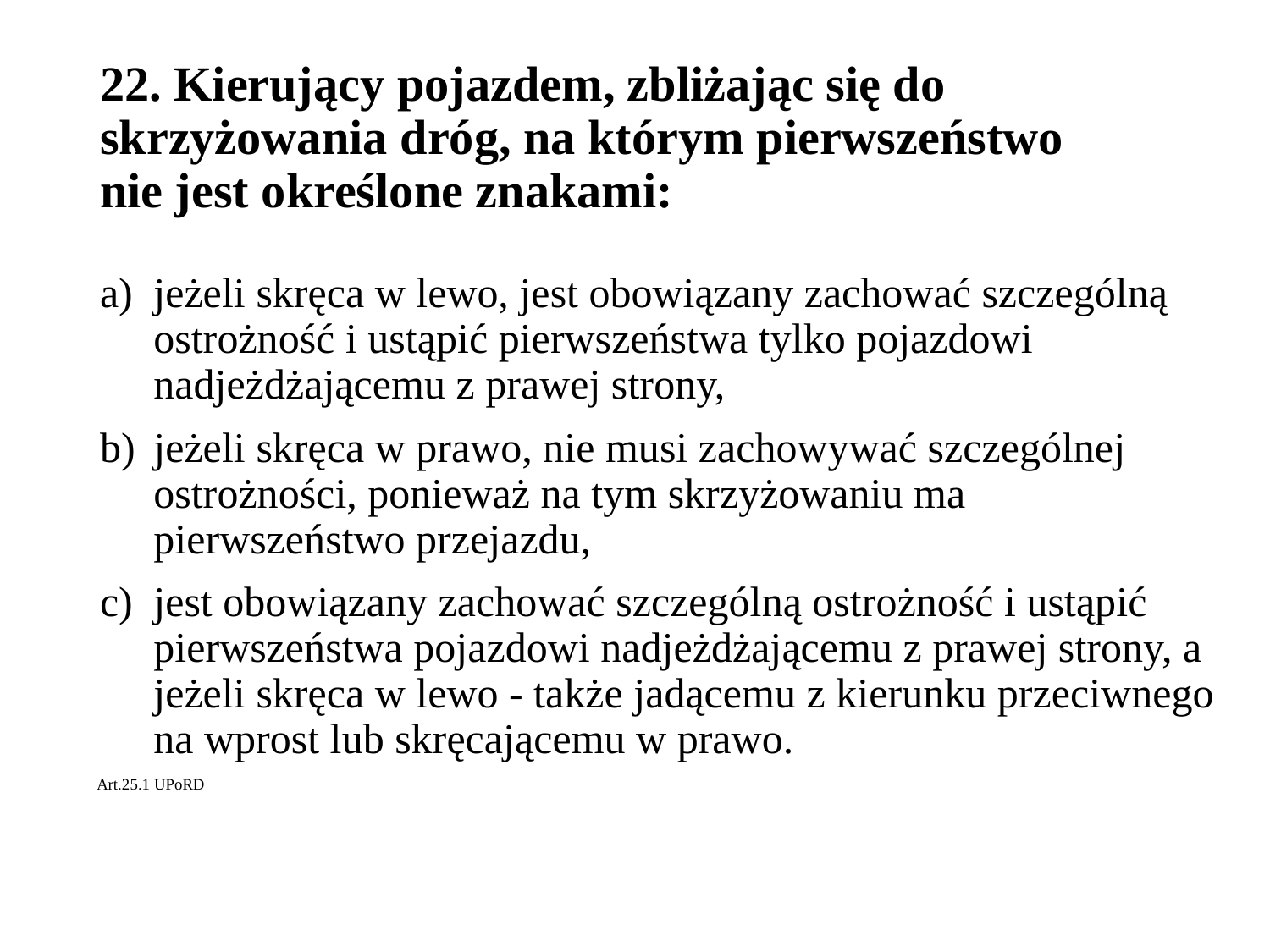

# 22. Kierujący pojazdem, zbliżając się do skrzyżowania dróg, na którym pierwszeństwo nie jest określone znakami:
jeżeli skręca w lewo, jest obowiązany zachować szczególną ostrożność i ustąpić pierwszeństwa tylko pojazdowi nadjeżdżającemu z prawej strony,
jeżeli skręca w prawo, nie musi zachowywać szczególnej ostrożności, ponieważ na tym skrzyżowaniu ma pierwszeństwo przejazdu,
jest obowiązany zachować szczególną ostrożność i ustąpić pierwszeństwa pojazdowi nadjeżdżającemu z prawej strony, a jeżeli skręca w lewo - także jadącemu z kierunku przeciwnego na wprost lub skręcającemu w prawo.
Art.25.1 UPoRD